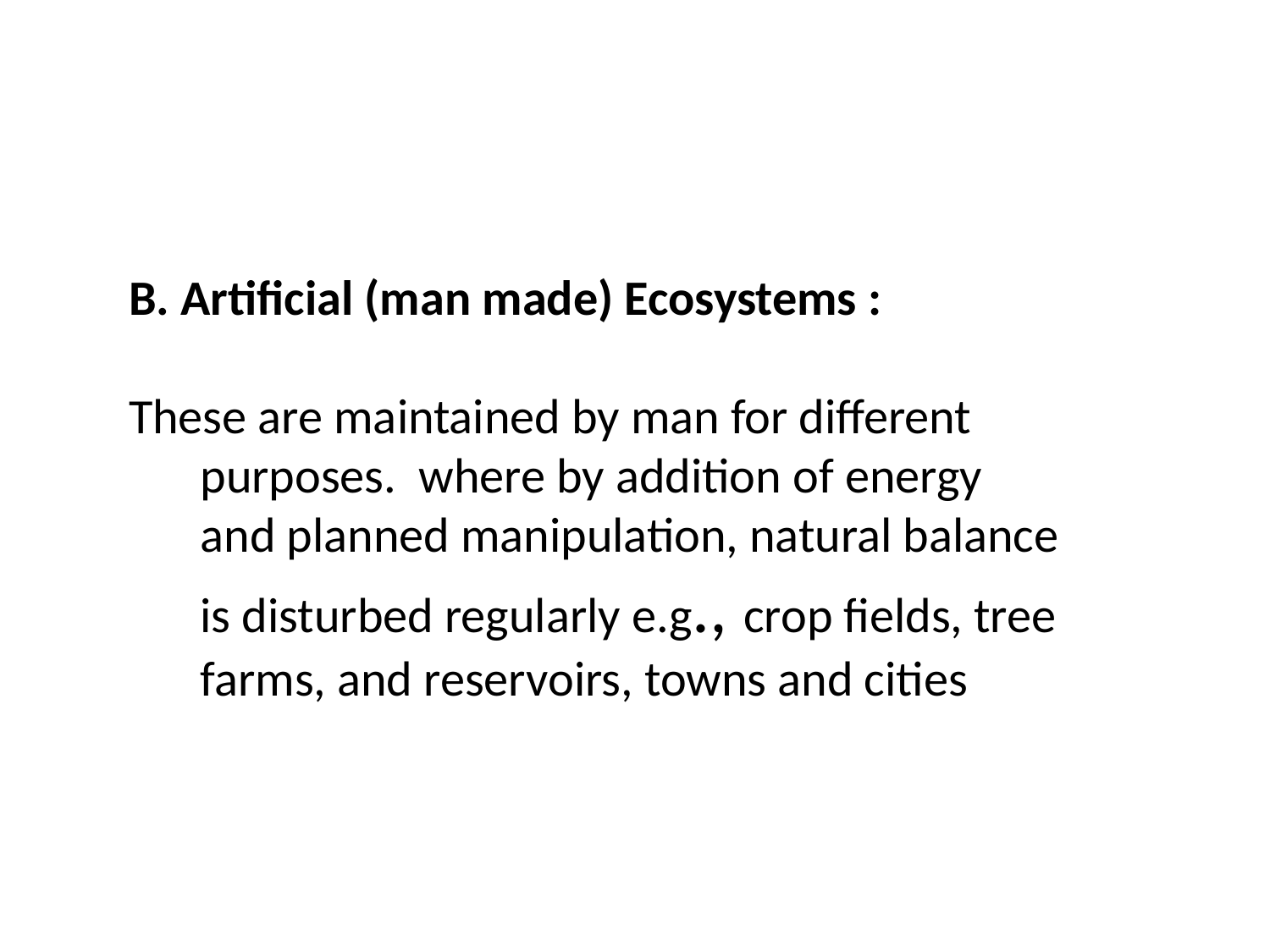

B. Artificial (man made) Ecosystems :

These are maintained by man for different purposes.  where by addition of energy and planned manipulation, natural balance is disturbed regularly e.g., crop fields, tree farms, and reservoirs, towns and cities